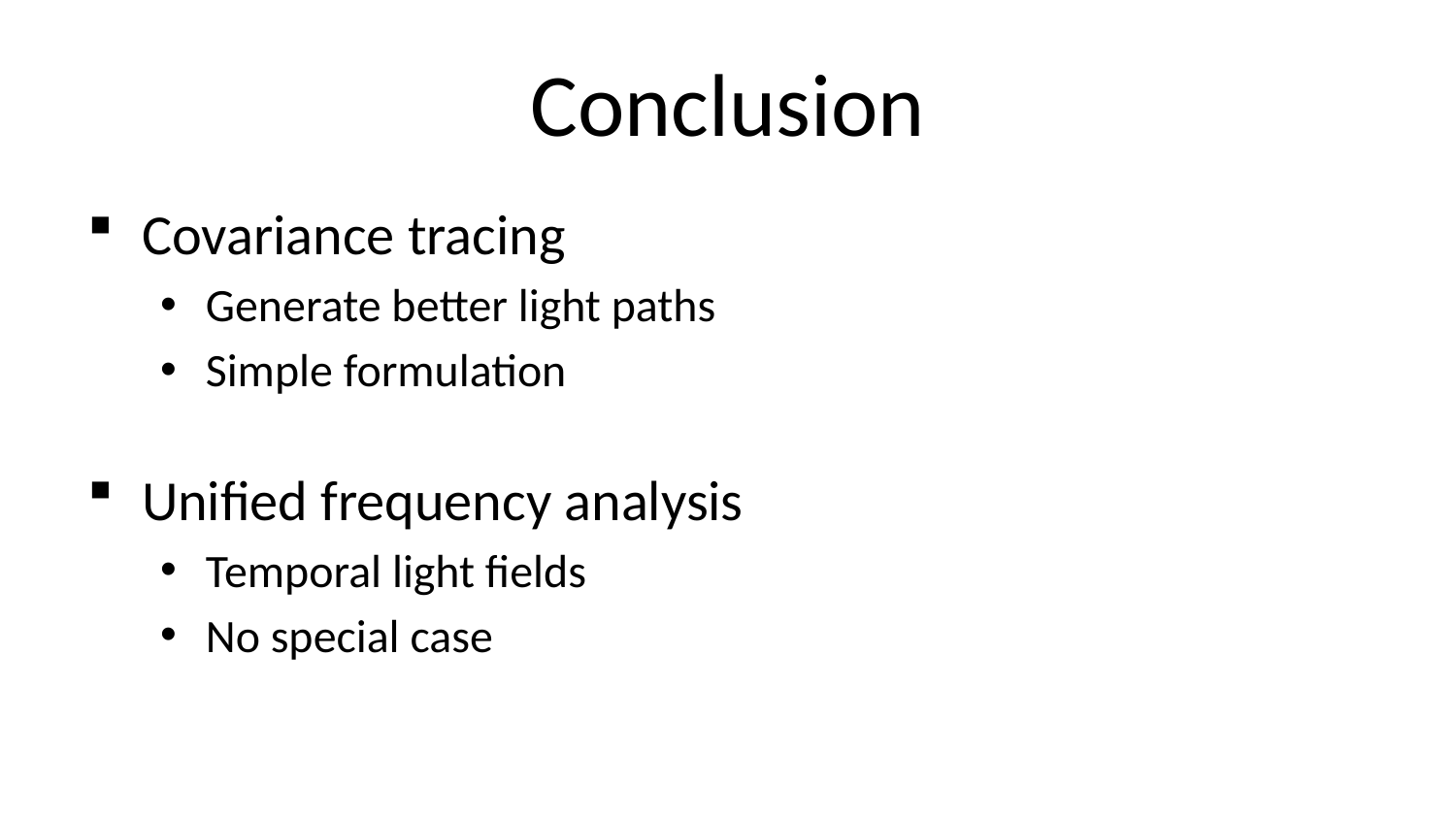

# Conclusion
Covariance tracing
Generate better light paths
Simple formulation
Unified frequency analysis
Temporal light fields
No special case